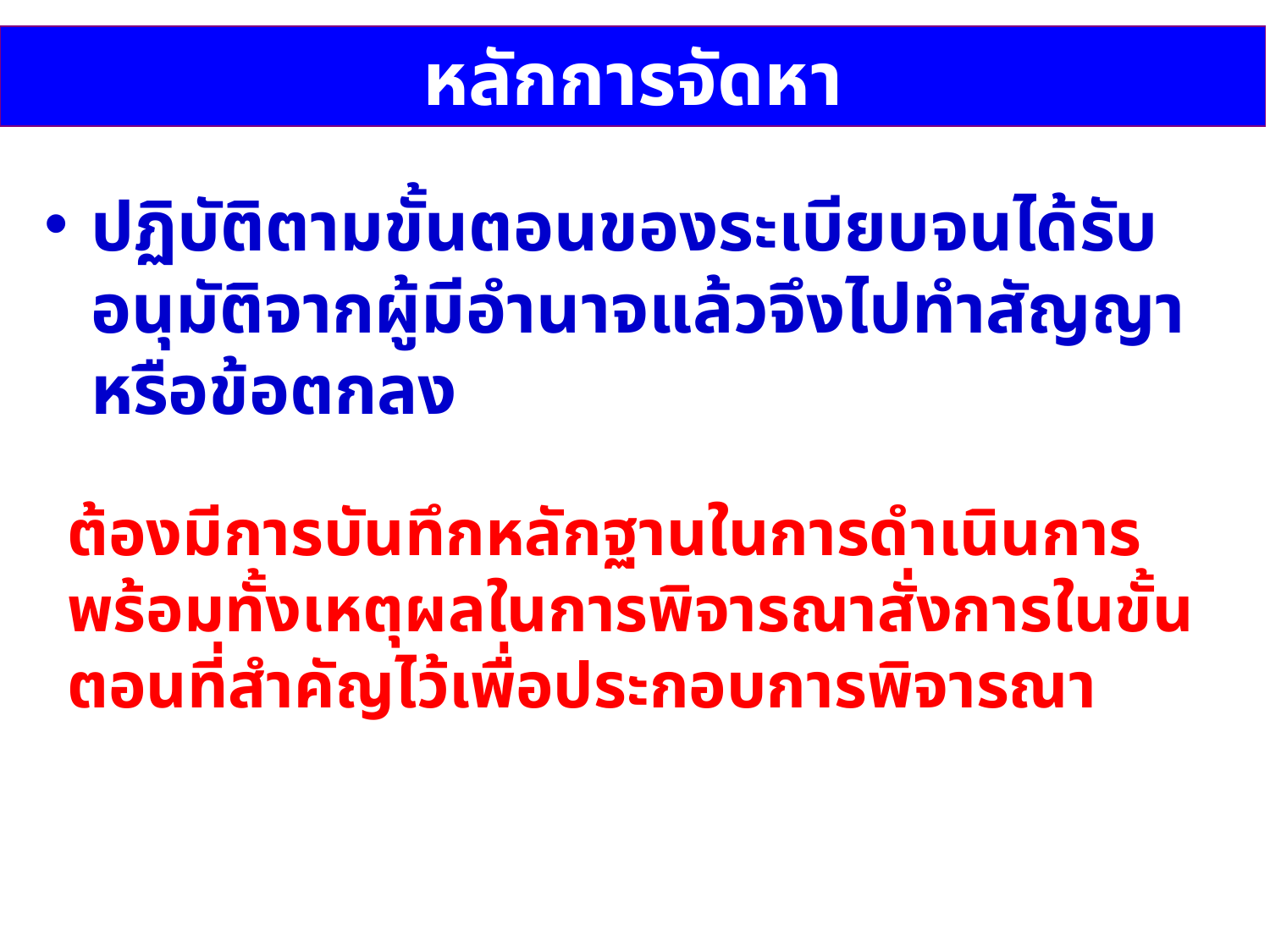

หลักการจัดหา
ปฏิบัติตามขั้นตอนของระเบียบจนได้รับอนุมัติจากผู้มีอำนาจแล้วจึงไปทำสัญญาหรือข้อตกลง
ต้องมีการบันทึกหลักฐานในการดำเนินการพร้อมทั้งเหตุผลในการพิจารณาสั่งการในขั้นตอนที่สำคัญไว้เพื่อประกอบการพิจารณา